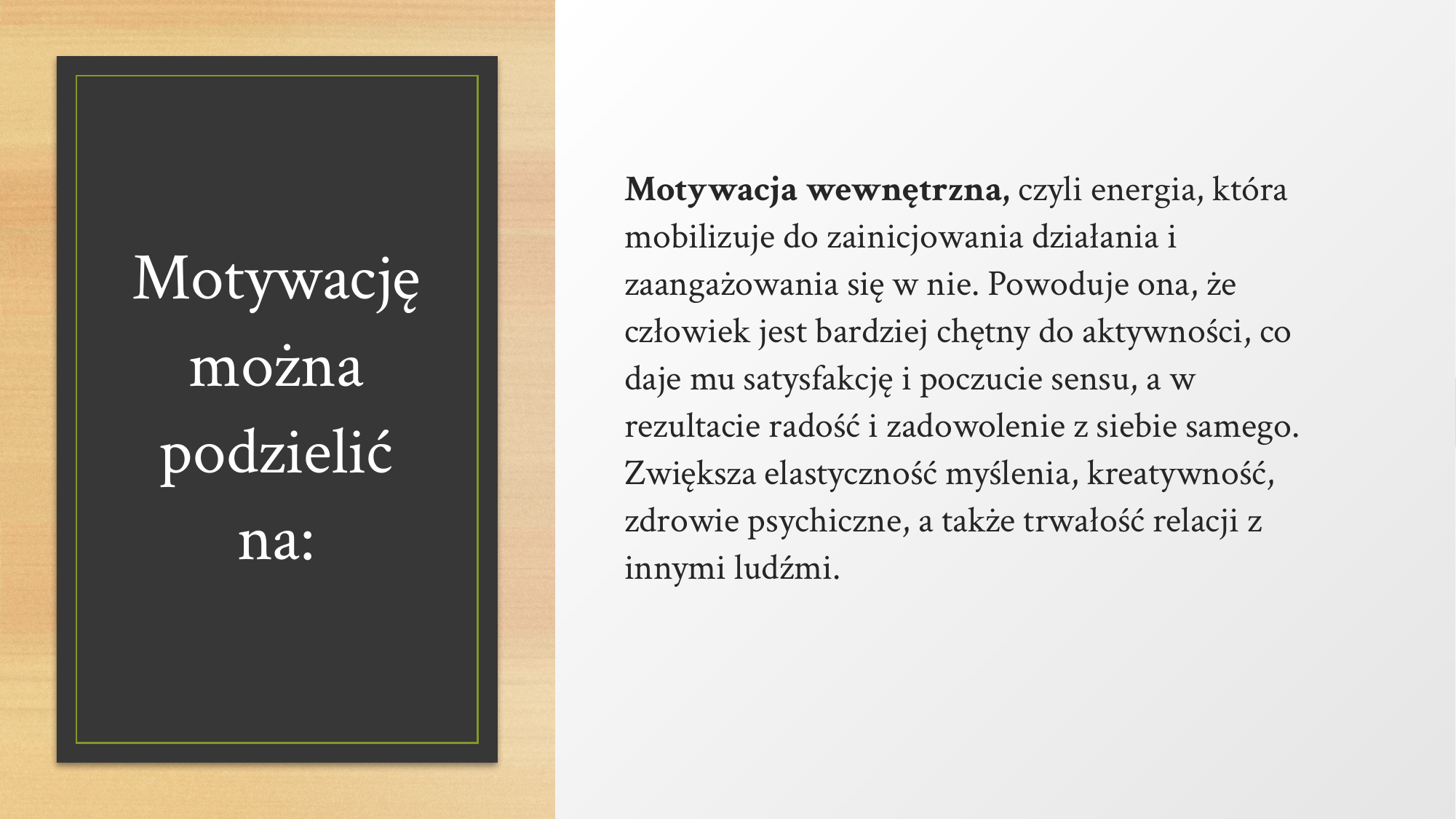

Motywacja wewnętrzna, czyli energia, która mobilizuje do zainicjowania działania i zaangażowania się w nie. Powoduje ona, że człowiek jest bardziej chętny do aktywności, co daje mu satysfakcję i poczucie sensu, a w rezultacie radość i zadowolenie z siebie samego. Zwiększa elastyczność myślenia, kreatywność, zdrowie psychiczne, a także trwałość relacji z innymi ludźmi.

Motywację można podzielić na: